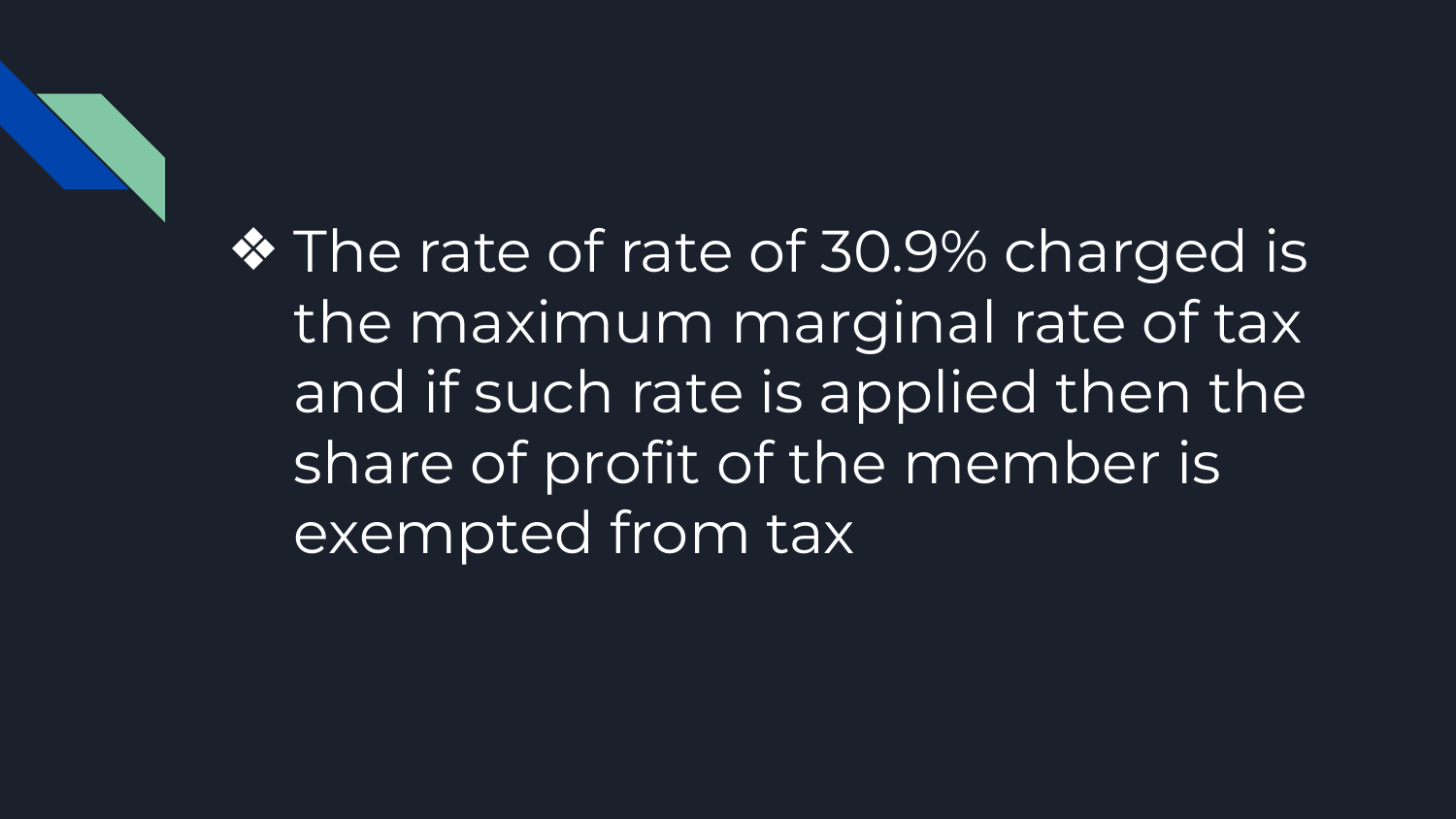

# The rate of rate of 30.9% charged is the maximum marginal rate of tax and if such rate is applied then the share of profit of the member is exempted from tax